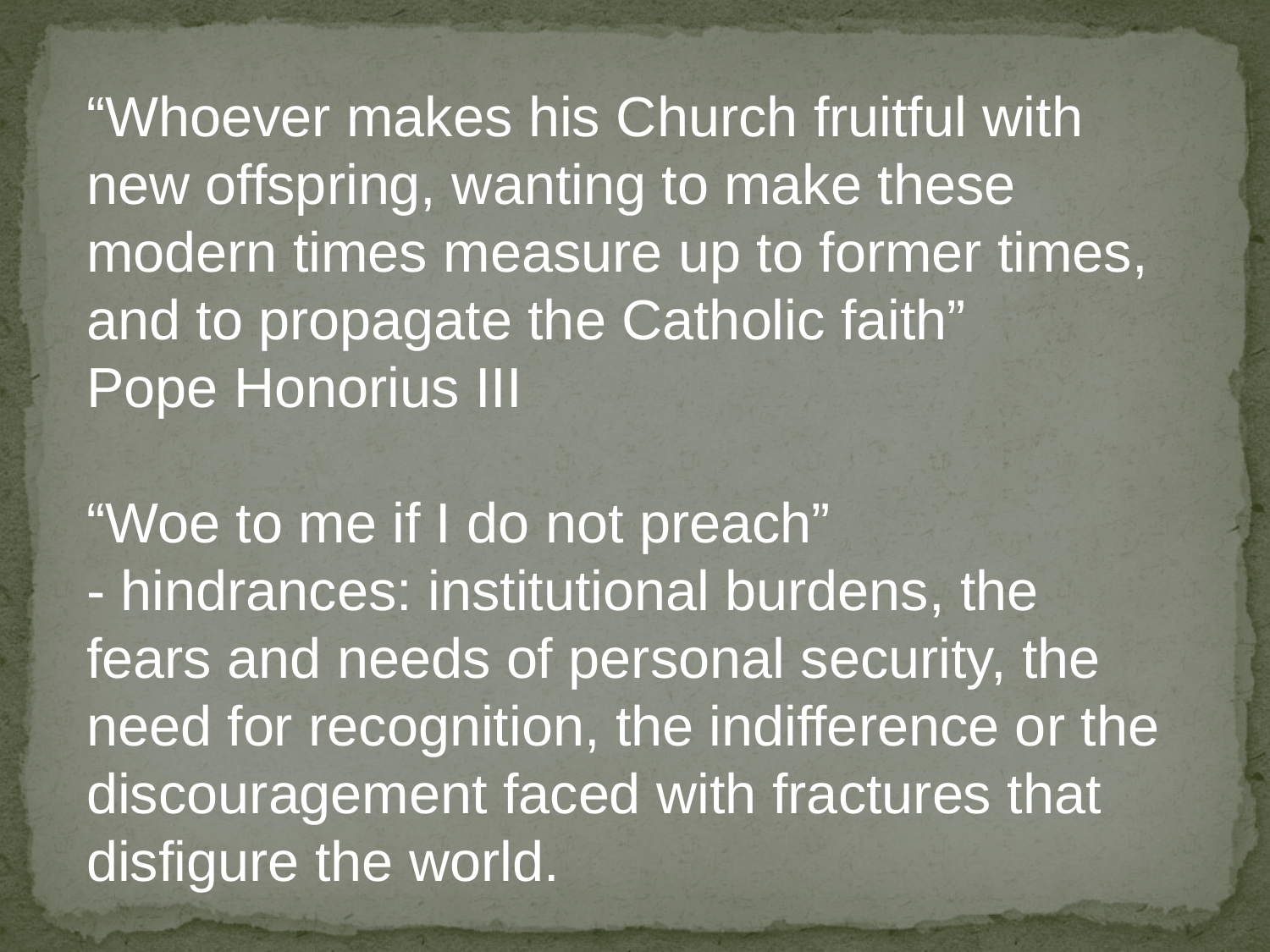

“Whoever makes his Church fruitful with new offspring, wanting to make these modern times measure up to former times, and to propagate the Catholic faith”
Pope Honorius III

“Woe to me if I do not preach”
- hindrances: institutional burdens, the fears and needs of personal security, the need for recognition, the indifference or the discouragement faced with fractures that disfigure the world.